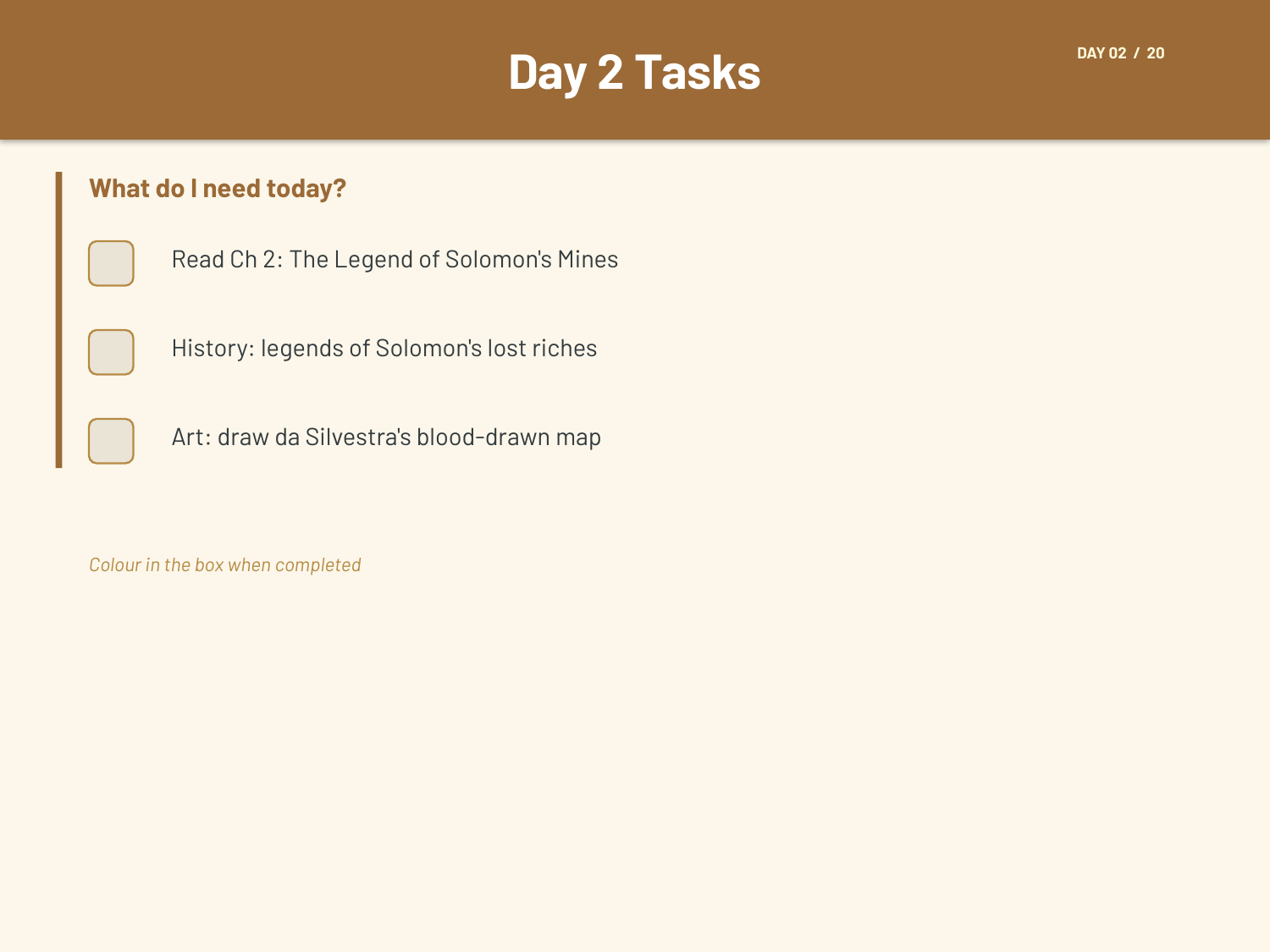

Day 2 Tasks
DAY 02  /  20
What do I need today?

Read Ch 2: The Legend of Solomon's Mines

History: legends of Solomon's lost riches

Art: draw da Silvestra's blood-drawn map

Colour in the box when completed